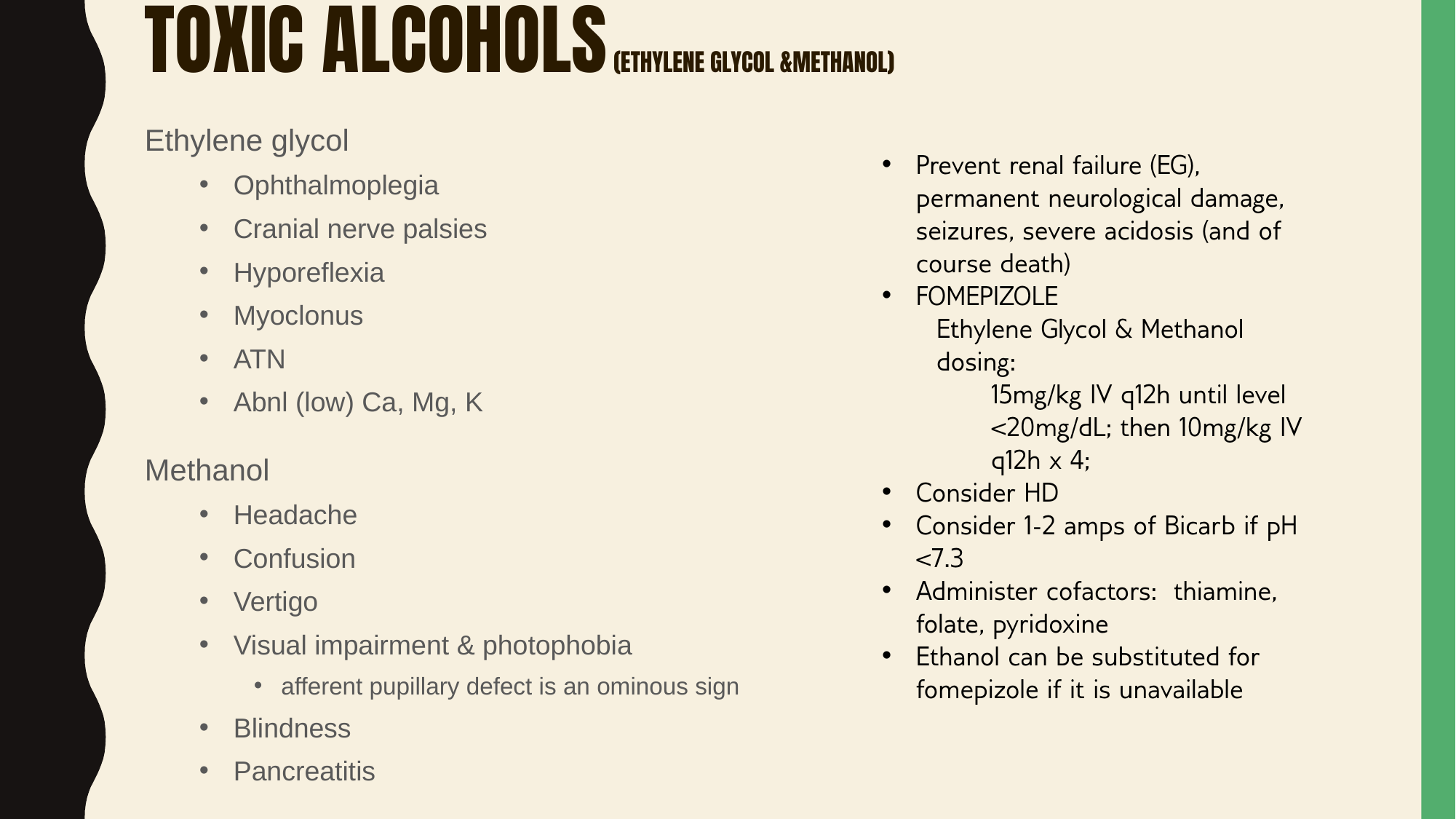

TOXIC ALCOHOLS (ETHYLENE GLYCOL &METHANOL)
Ethylene glycol
Ophthalmoplegia
Cranial nerve palsies
Hyporeflexia
Myoclonus
ATN
Abnl (low) Ca, Mg, K
Methanol
Headache
Confusion
Vertigo
Visual impairment & photophobia
afferent pupillary defect is an ominous sign
Blindness
Pancreatitis
Prevent renal failure (EG), permanent neurological damage, seizures, severe acidosis (and of course death)
FOMEPIZOLE
Ethylene Glycol & Methanol dosing:
15mg/kg IV q12h until level <20mg/dL; then 10mg/kg IV q12h x 4;
Consider HD
Consider 1-2 amps of Bicarb if pH <7.3
Administer cofactors:  thiamine, folate, pyridoxine
Ethanol can be substituted for fomepizole if it is unavailable